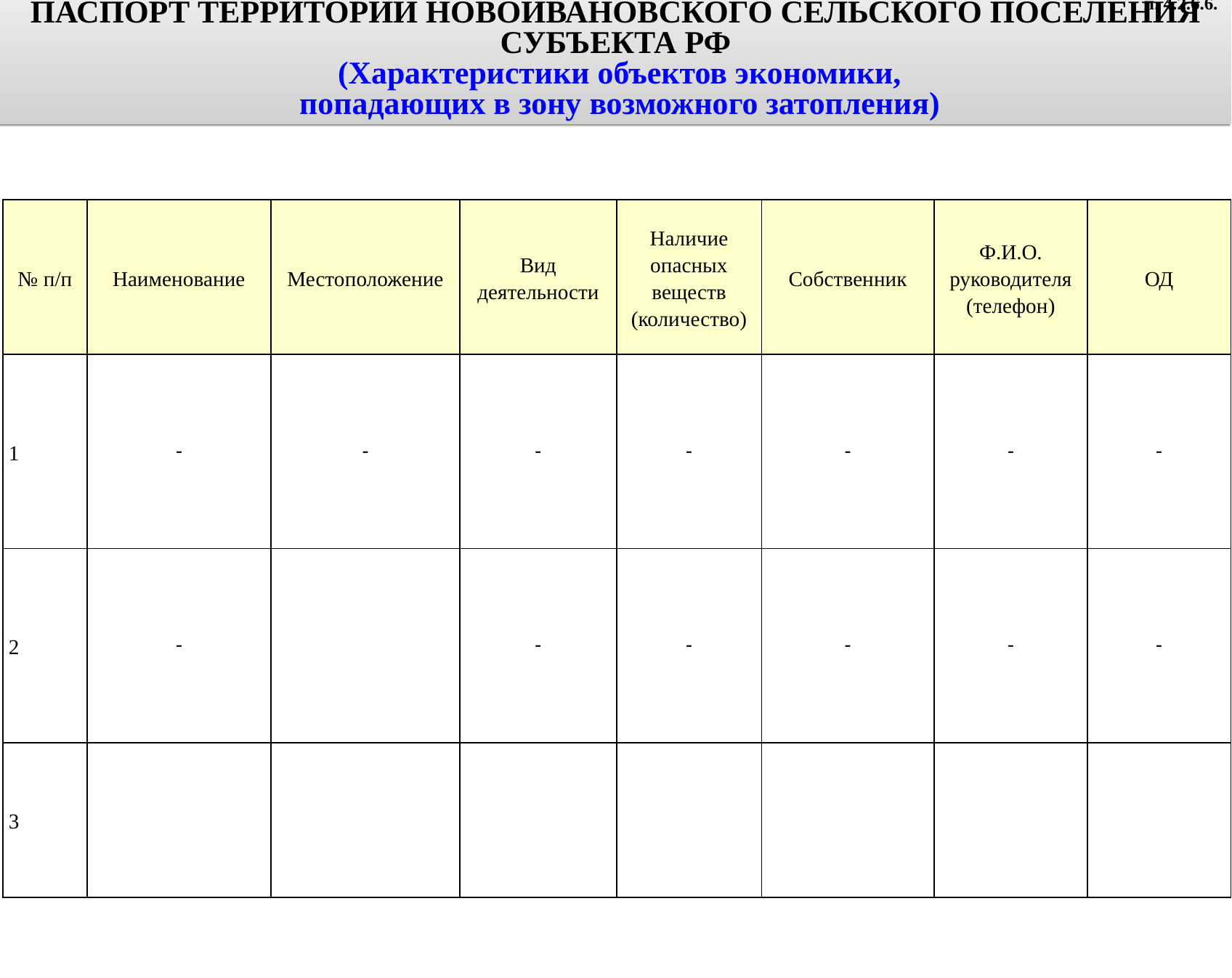

п. 4.2.6.6.
ПАСПОРТ ТЕРРИТОРИИ НОВОИВАНОВСКОГО СЕЛЬСКОГО ПОСЕЛЕНИЯ СУБЪЕКТА РФ
 (Характеристики объектов экономики,
 попадающих в зону возможного затопления)
| № п/п | Наименование | Местоположение | Вид деятельности | Наличие опасных веществ (количество) | Собственник | Ф.И.О. руководителя (телефон) | ОД |
| --- | --- | --- | --- | --- | --- | --- | --- |
| 1 | - | - | - | - | - | - | - |
| 2 | - |  | - | - | - | - | - |
| 3 |  |  |  |  |  |  |  |